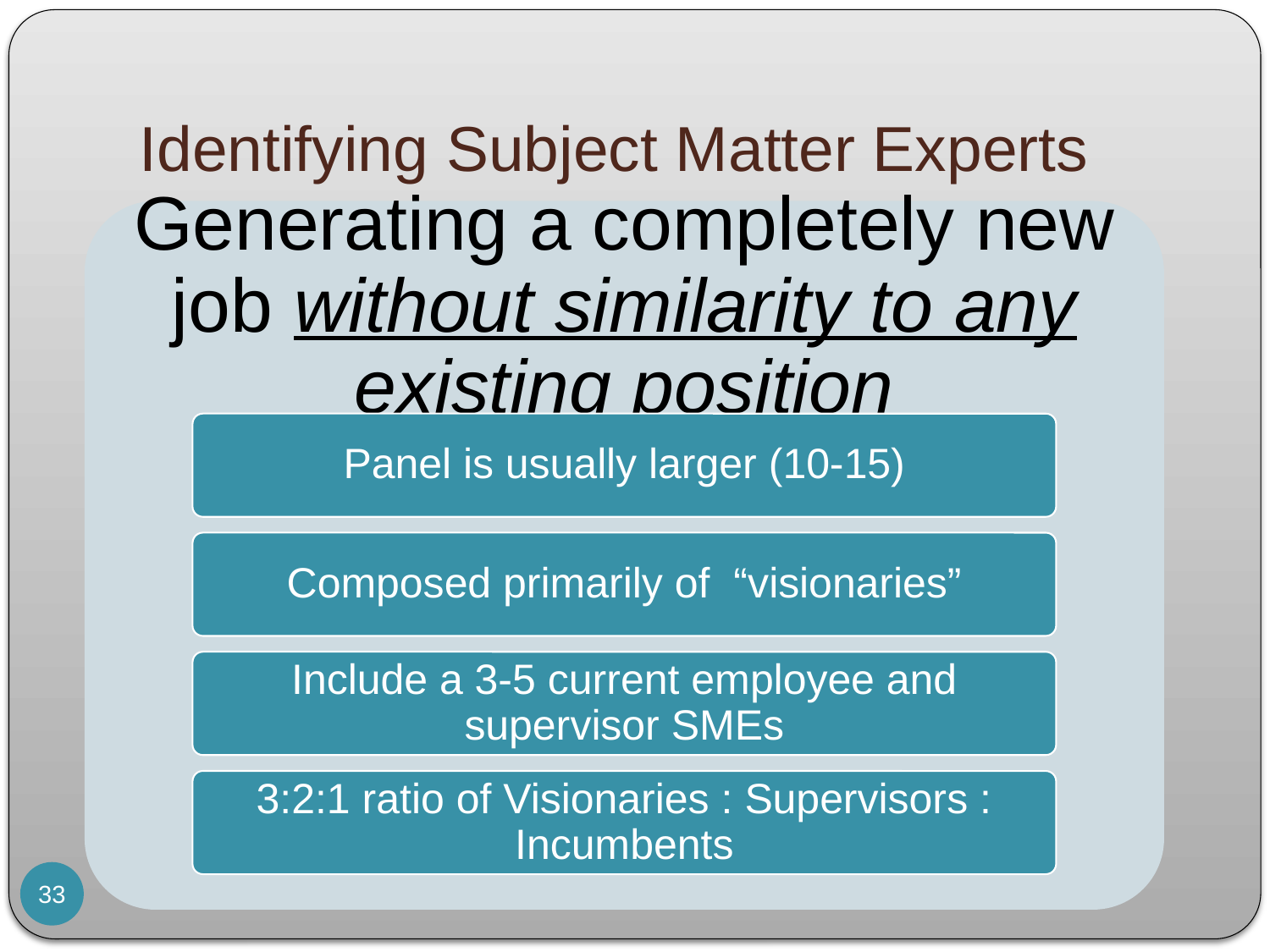

# Identifying Subject Matter Experts
Generating a completely new job without similarity to any existing position
Panel is usually larger (10-15)
Composed primarily of  “visionaries”
Include a 3-5 current employee and supervisor SMEs
3:2:1 ratio of Visionaries : Supervisors : Incumbents
33